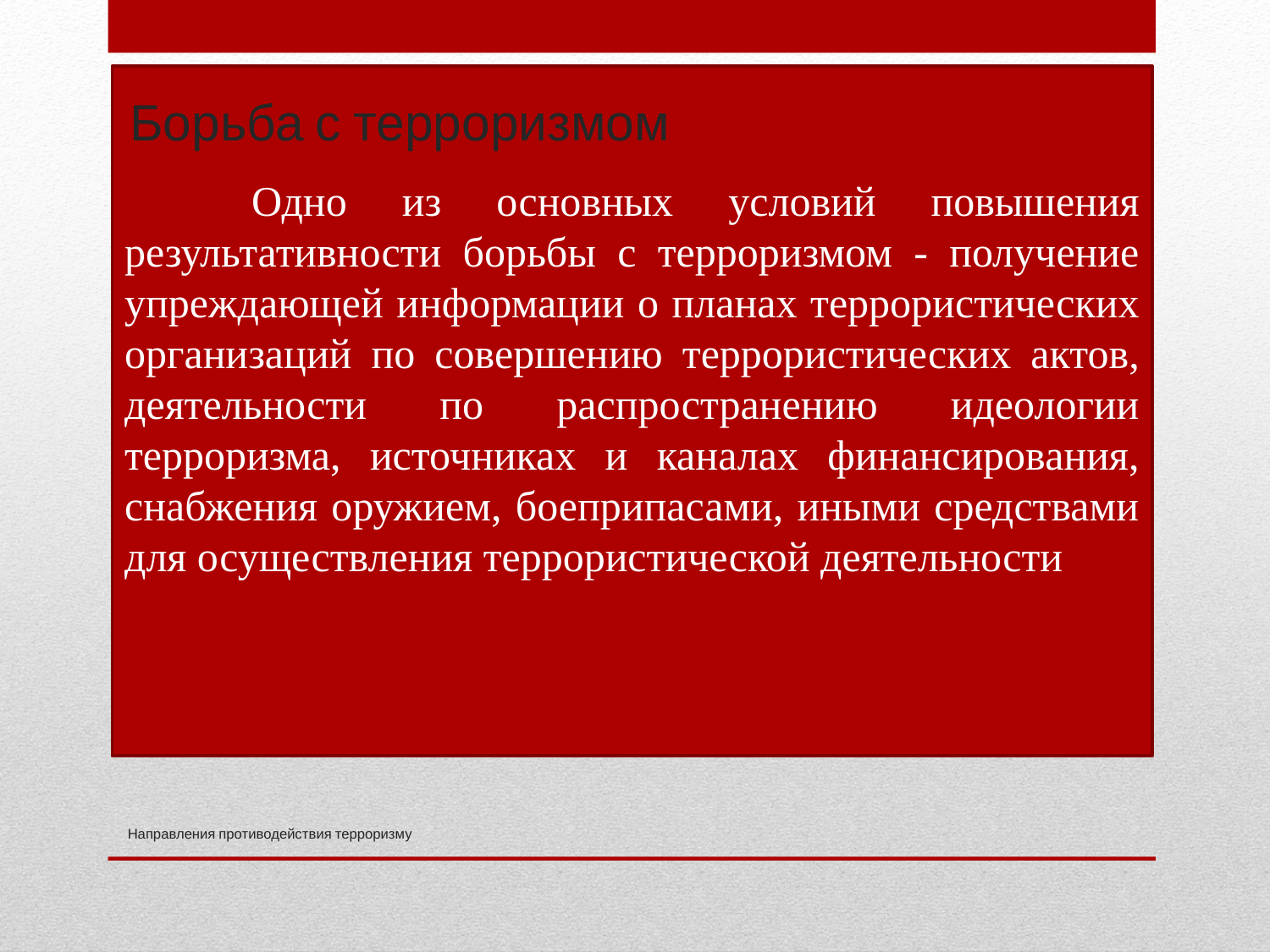

Борьба с терроризмом

	Одно из основных условий повышения результативности борьбы с терроризмом - получение упреждающей информации о планах террористических организаций по совершению террористических актов, деятельности по распространению идеологии терроризма, источниках и каналах финансирования, снабжения оружием, боеприпасами, иными средствами для осуществления террористической деятельности

# Направления противодействия терроризму